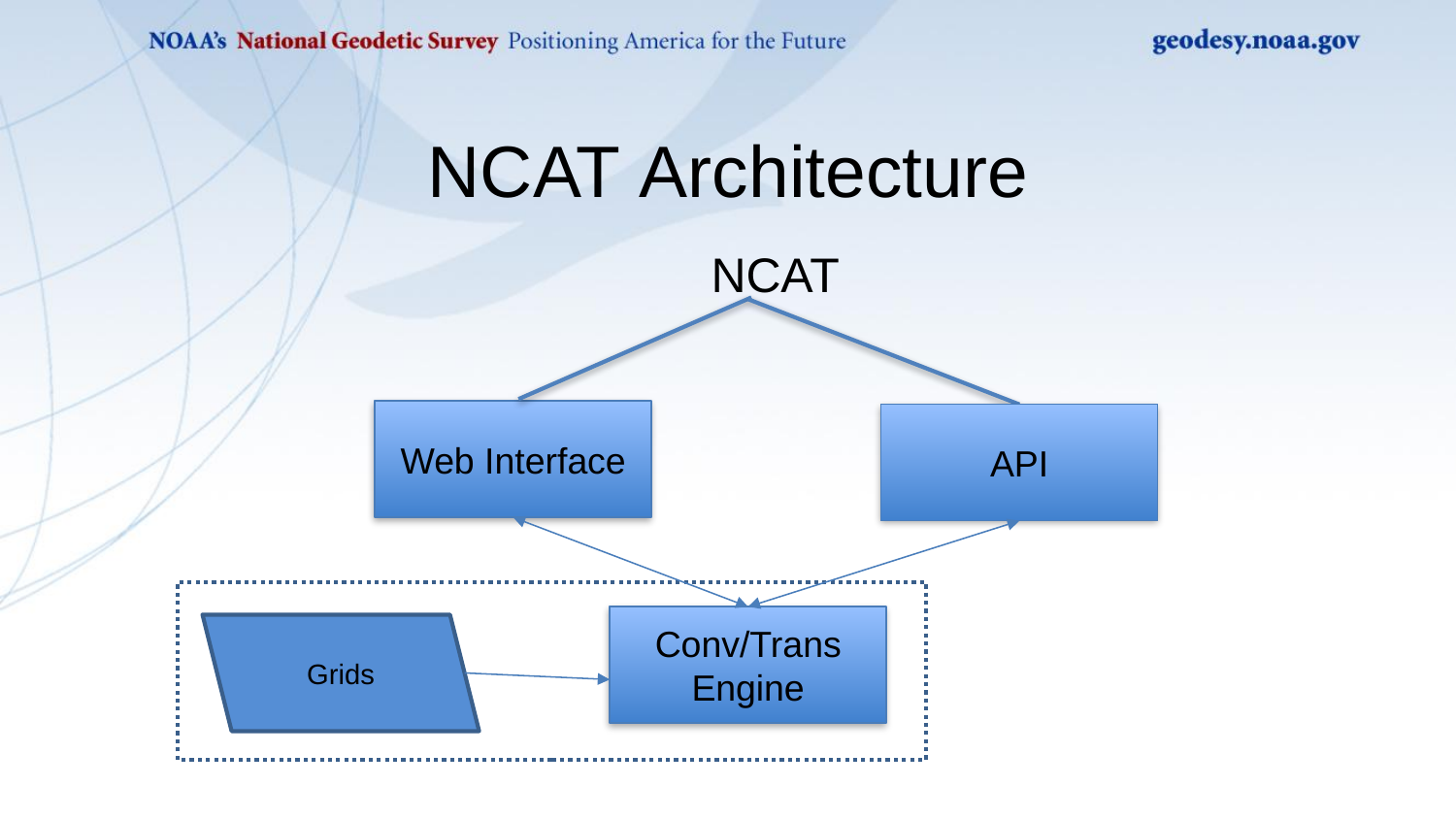

NCAT Architecture
                               NCAT

Web Interface
API

Conv/Trans Engine
Grids